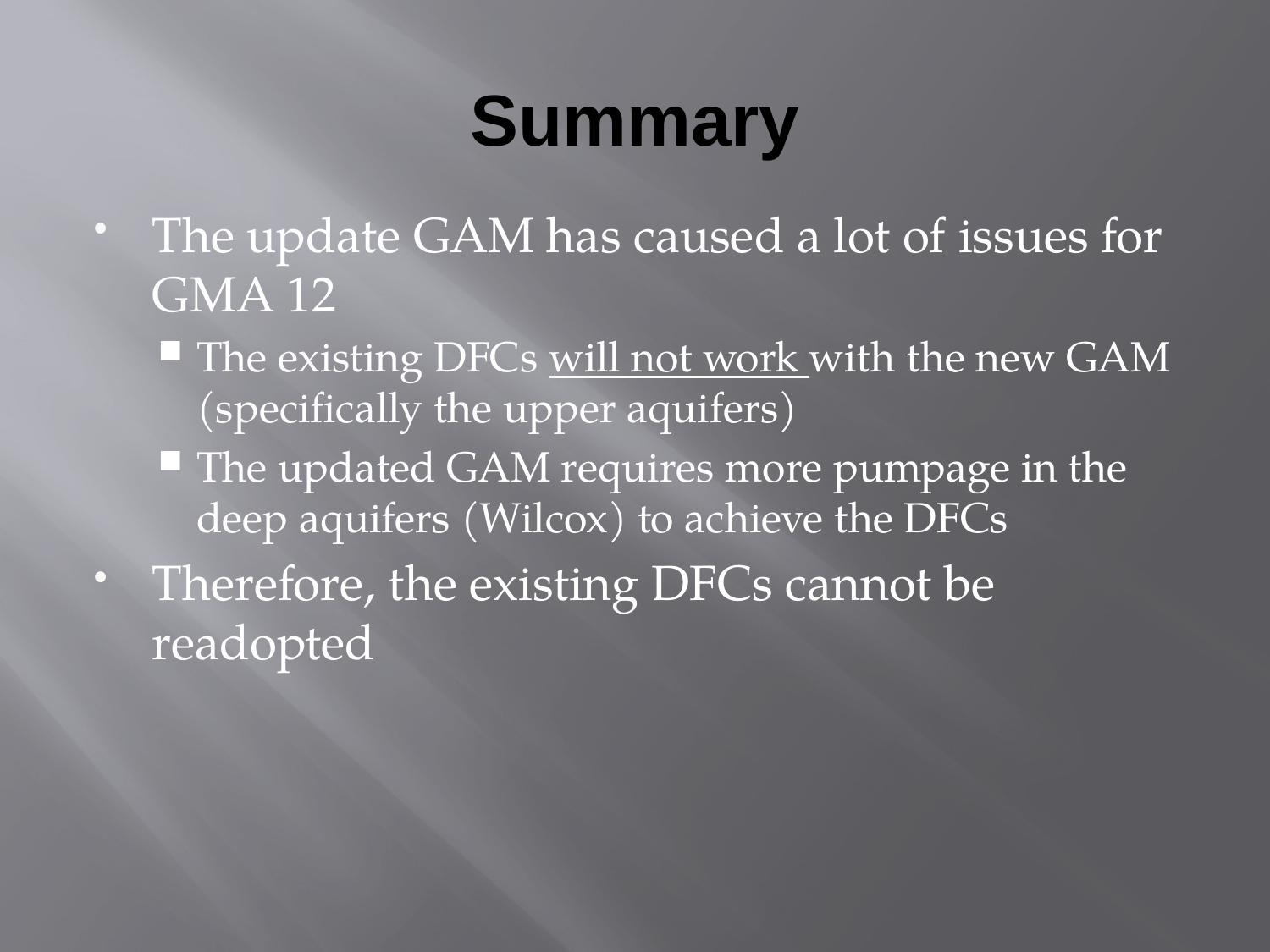

# Summary
The update GAM has caused a lot of issues for GMA 12
The existing DFCs will not work with the new GAM (specifically the upper aquifers)
The updated GAM requires more pumpage in the deep aquifers (Wilcox) to achieve the DFCs
Therefore, the existing DFCs cannot be readopted